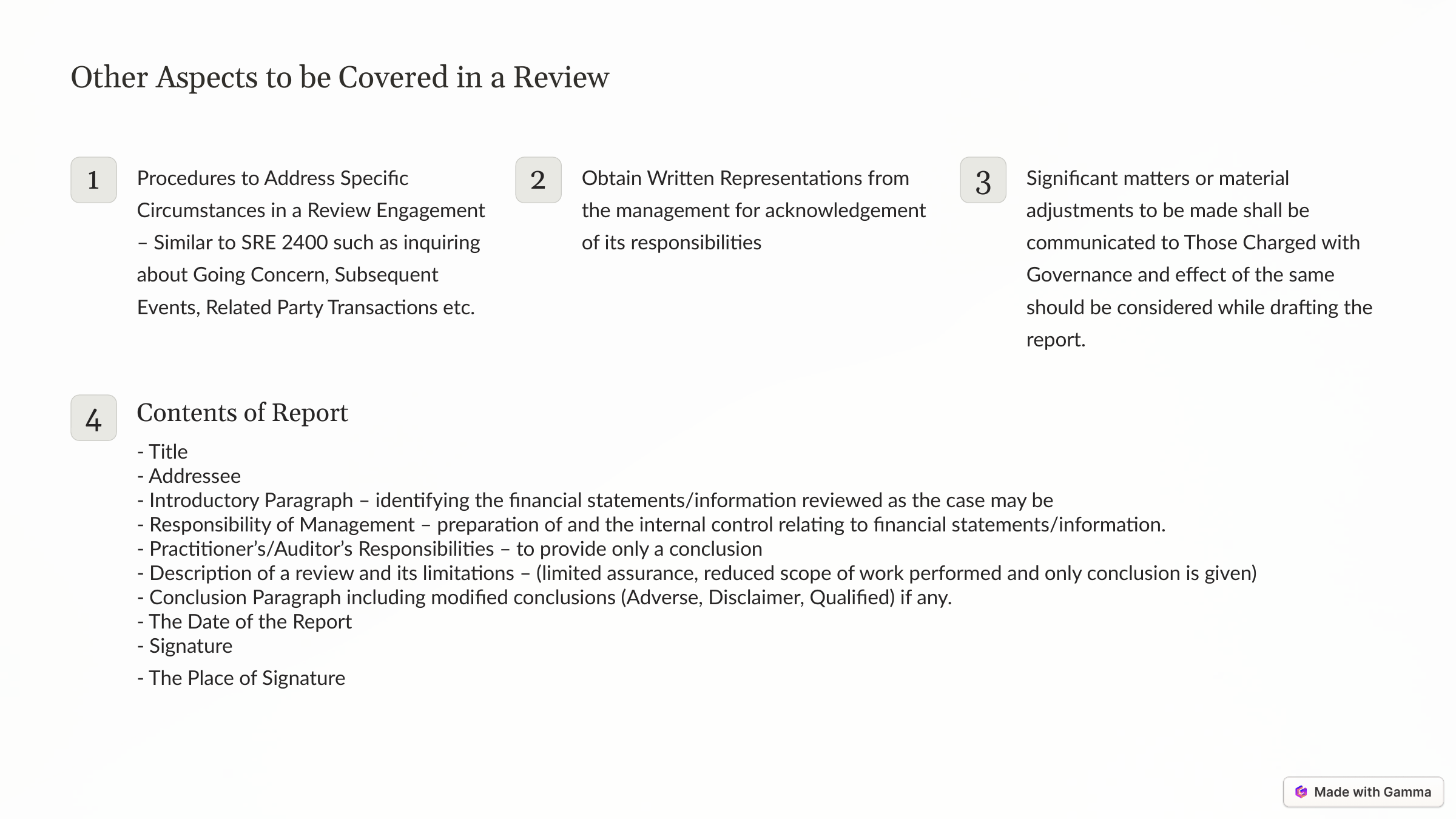

Other Aspects to be Covered in a Review

Procedures to Address Specific Circumstances in a Review Engagement – Similar to SRE 2400 such as inquiring about Going Concern, Subsequent Events, Related Party Transactions etc.

Obtain Written Representations from the management for acknowledgement of its responsibilities

Significant matters or material adjustments to be made shall be communicated to Those Charged with Governance and effect of the same should be considered while drafting the report.
1
2
3

Contents of Report
4
- Title
- Addressee
- Introductory Paragraph – identifying the financial statements/information reviewed as the case may be
- Responsibility of Management – preparation of and the internal control relating to financial statements/information.
- Practitioner’s/Auditor’s Responsibilities – to provide only a conclusion
- Description of a review and its limitations – (limited assurance, reduced scope of work performed and only conclusion is given)
- Conclusion Paragraph including modified conclusions (Adverse, Disclaimer, Qualified) if any.
- The Date of the Report
- Signature
- The Place of Signature